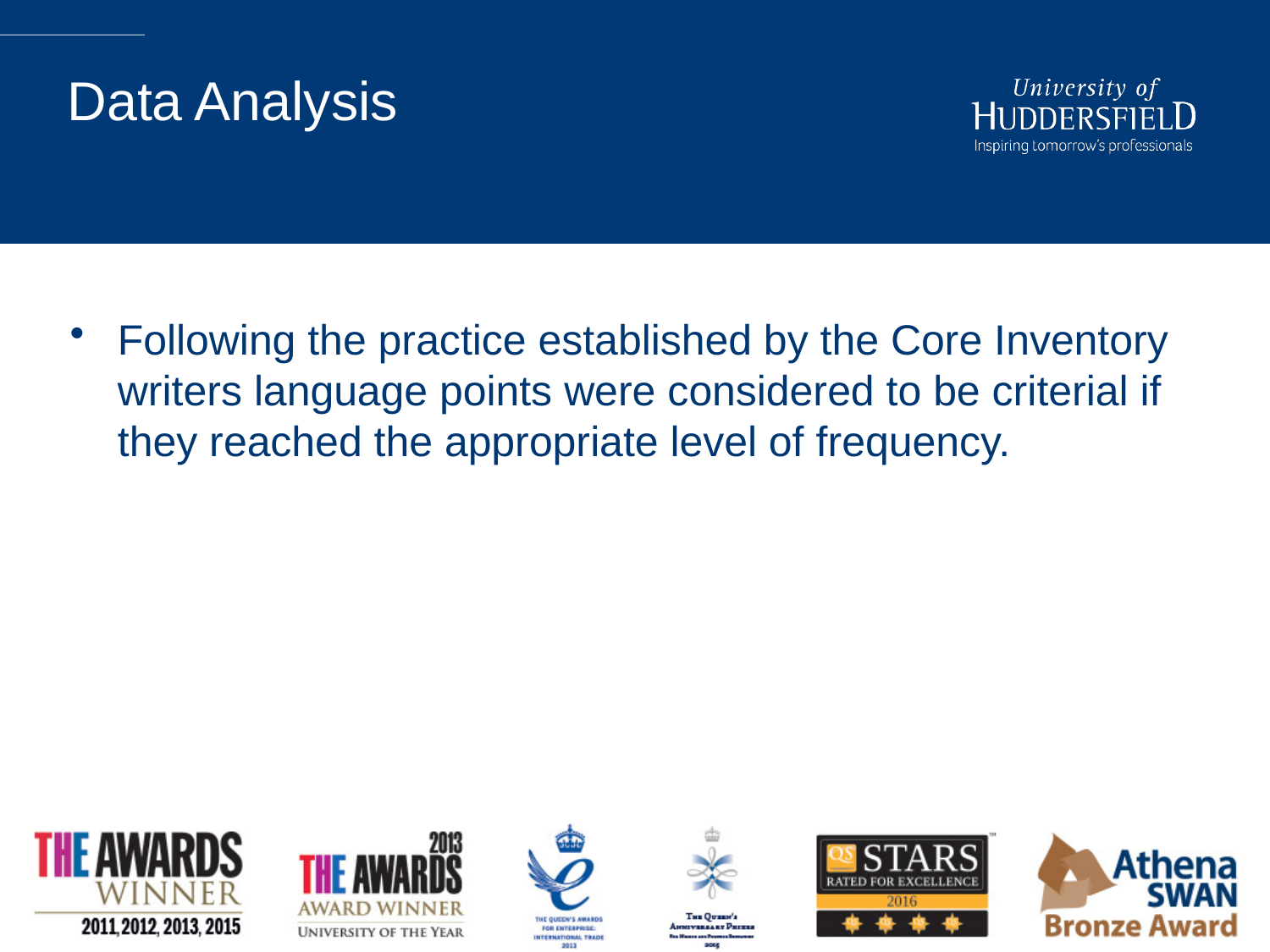

# Data Analysis
Following the practice established by the Core Inventory writers language points were considered to be criterial if they reached the appropriate level of frequency.